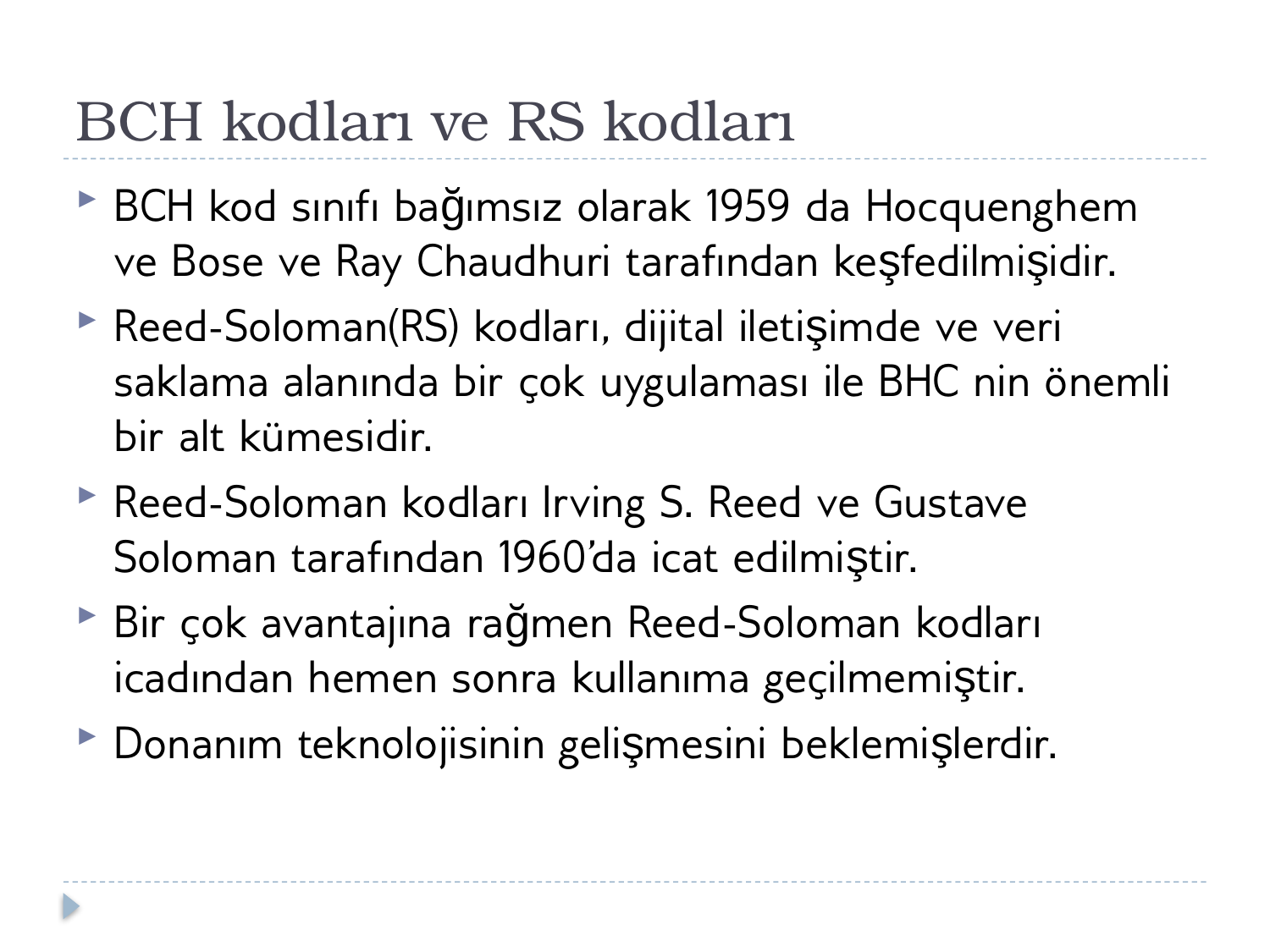

# BCH kodları ve RS kodları
BCH kod sınıfı bağımsız olarak 1959 da Hocquenghem ve Bose ve Ray Chaudhuri tarafından keşfedilmişidir.
Reed-Soloman(RS) kodları, dijital iletişimde ve veri saklama alanında bir çok uygulaması ile BHC nin önemli bir alt kümesidir.
Reed-Soloman kodları Irving S. Reed ve Gustave Soloman tarafından 1960’da icat edilmiştir.
Bir çok avantajına rağmen Reed-Soloman kodları icadından hemen sonra kullanıma geçilmemiştir.
Donanım teknolojisinin gelişmesini beklemişlerdir.